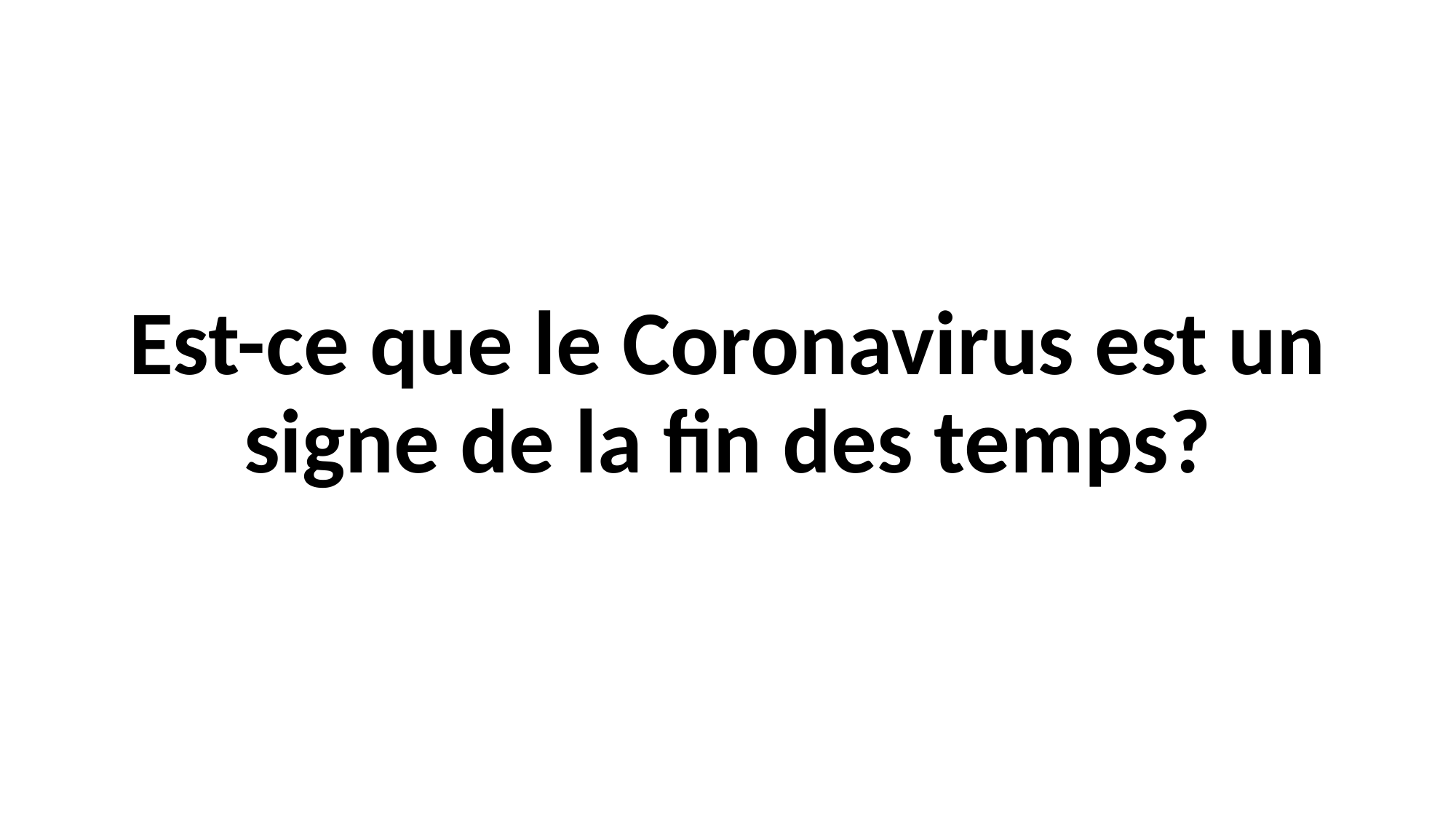

Est-ce que le Coronavirus est un signe de la fin des temps?